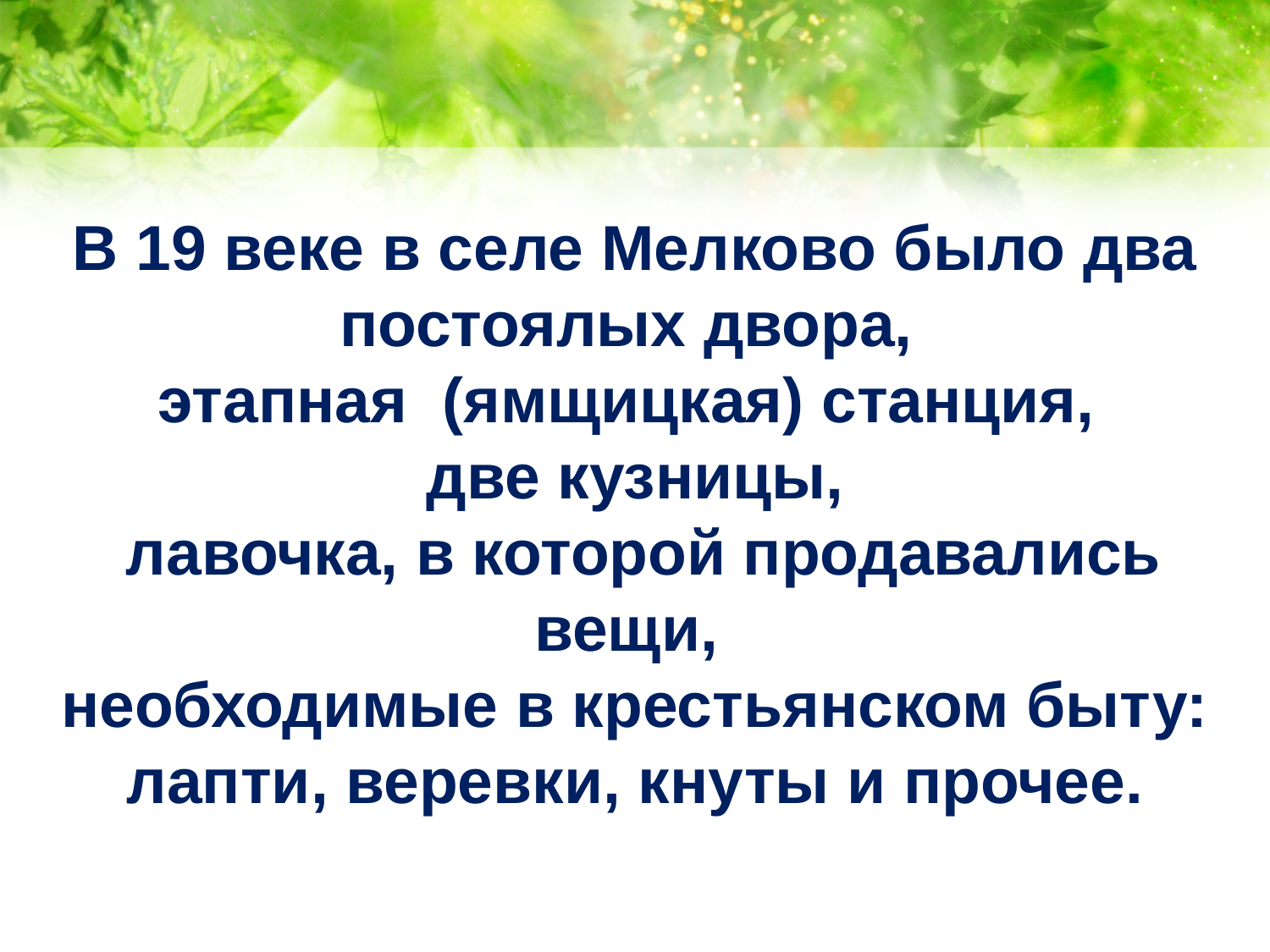

#
В 19 веке в селе Мелково было два постоялых двора,
этапная  (ямщицкая) станция,
две кузницы,
 лавочка, в которой продавались вещи,
необходимые в крестьянском быту: лапти, веревки, кнуты и прочее.